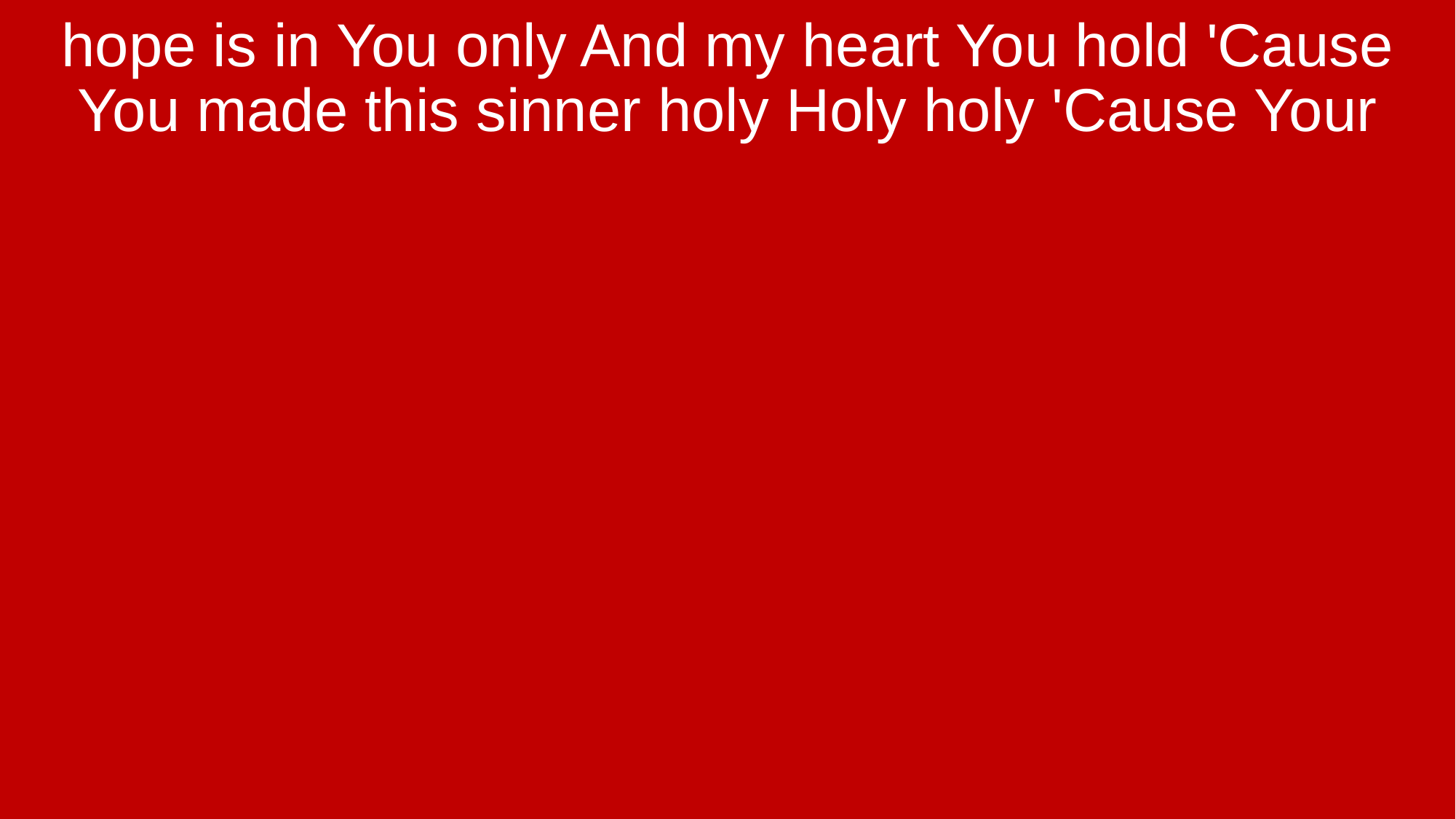

hope is in You only And my heart You hold 'Cause You made this sinner holy Holy holy 'Cause Your